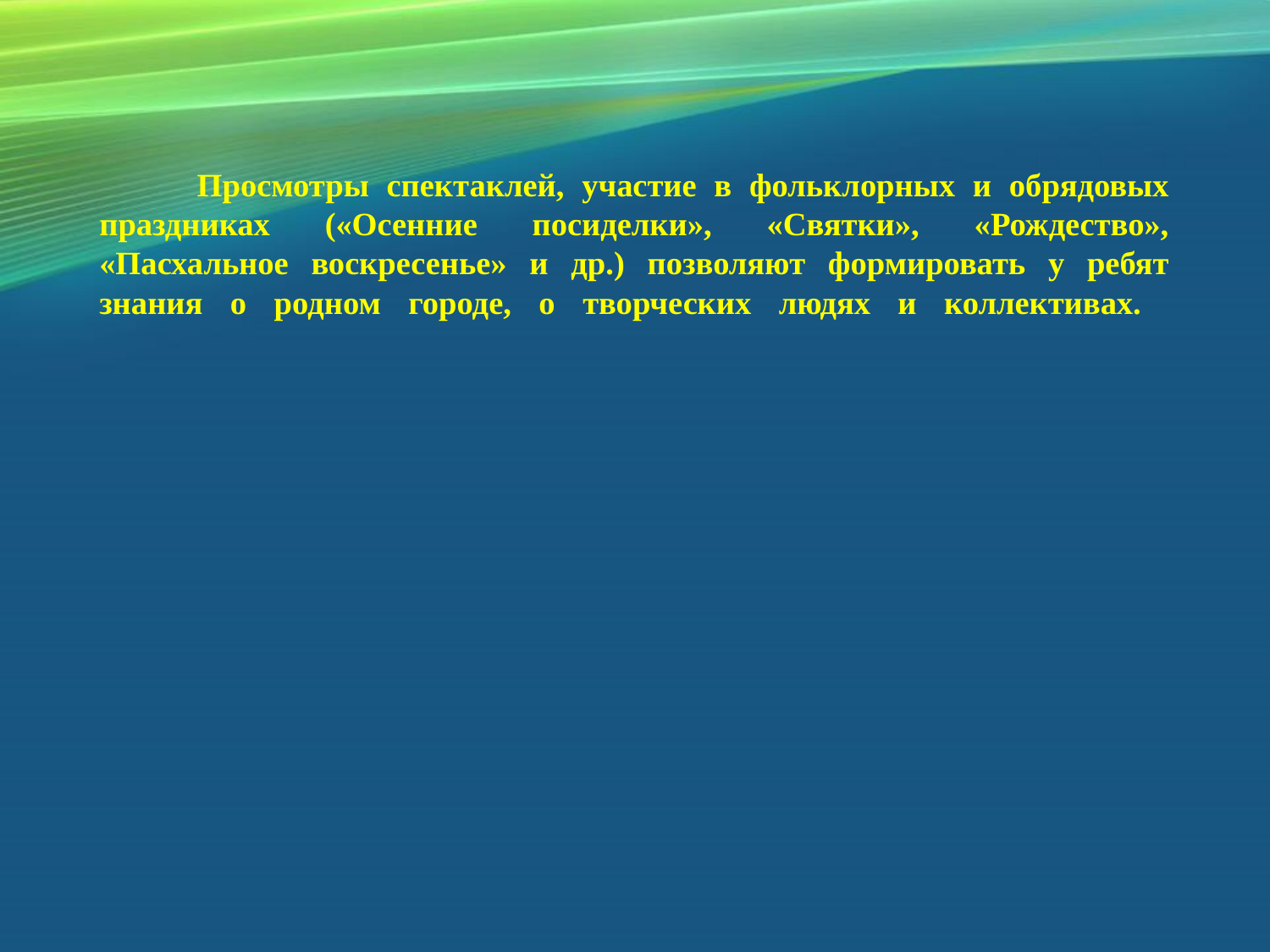

# Просмотры спектаклей, участие в фольклорных и обрядовых праздниках («Осенние посиделки», «Святки», «Рождество», «Пасхальное воскресенье» и др.) позволяют формировать у ребят знания о родном городе, о творческих людях и коллективах.